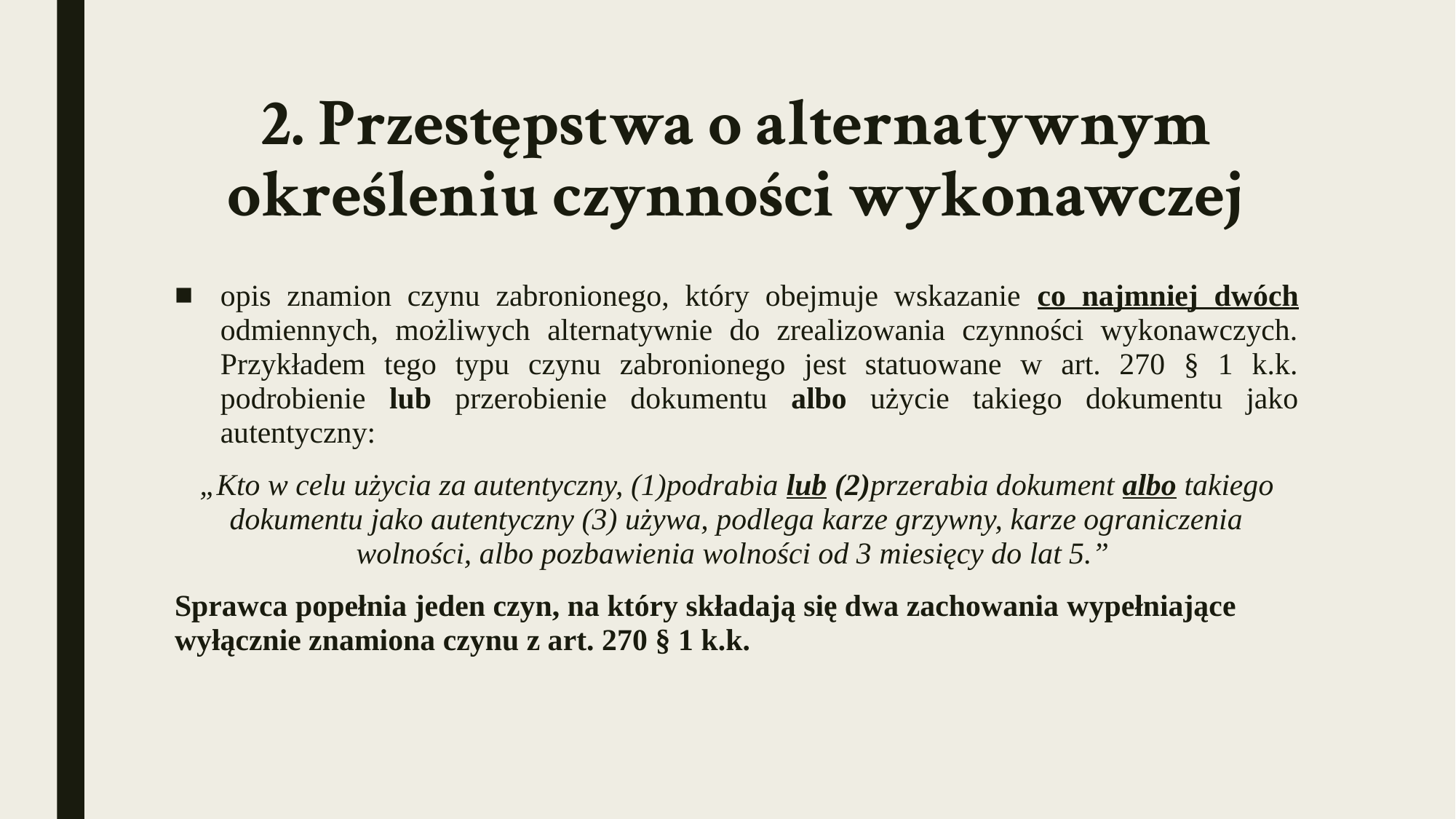

# 2. Przestępstwa o alternatywnym określeniu czynności wykonawczej
opis znamion czynu zabronionego, który obejmuje wskazanie co najmniej dwóch odmiennych, możliwych alternatywnie do zrealizowania czynności wykonawczych. Przykładem tego typu czynu zabronionego jest statuowane w art. 270 § 1 k.k. podrobienie lub przerobienie dokumentu albo użycie takiego dokumentu jako autentyczny:
„Kto w celu użycia za autentyczny, (1)podrabia lub (2)przerabia dokument albo takiego dokumentu jako autentyczny (3) używa, podlega karze grzywny, karze ograniczenia wolności, albo pozbawienia wolności od 3 miesięcy do lat 5.”
Sprawca popełnia jeden czyn, na który składają się dwa zachowania wypełniające wyłącznie znamiona czynu z art. 270 § 1 k.k.